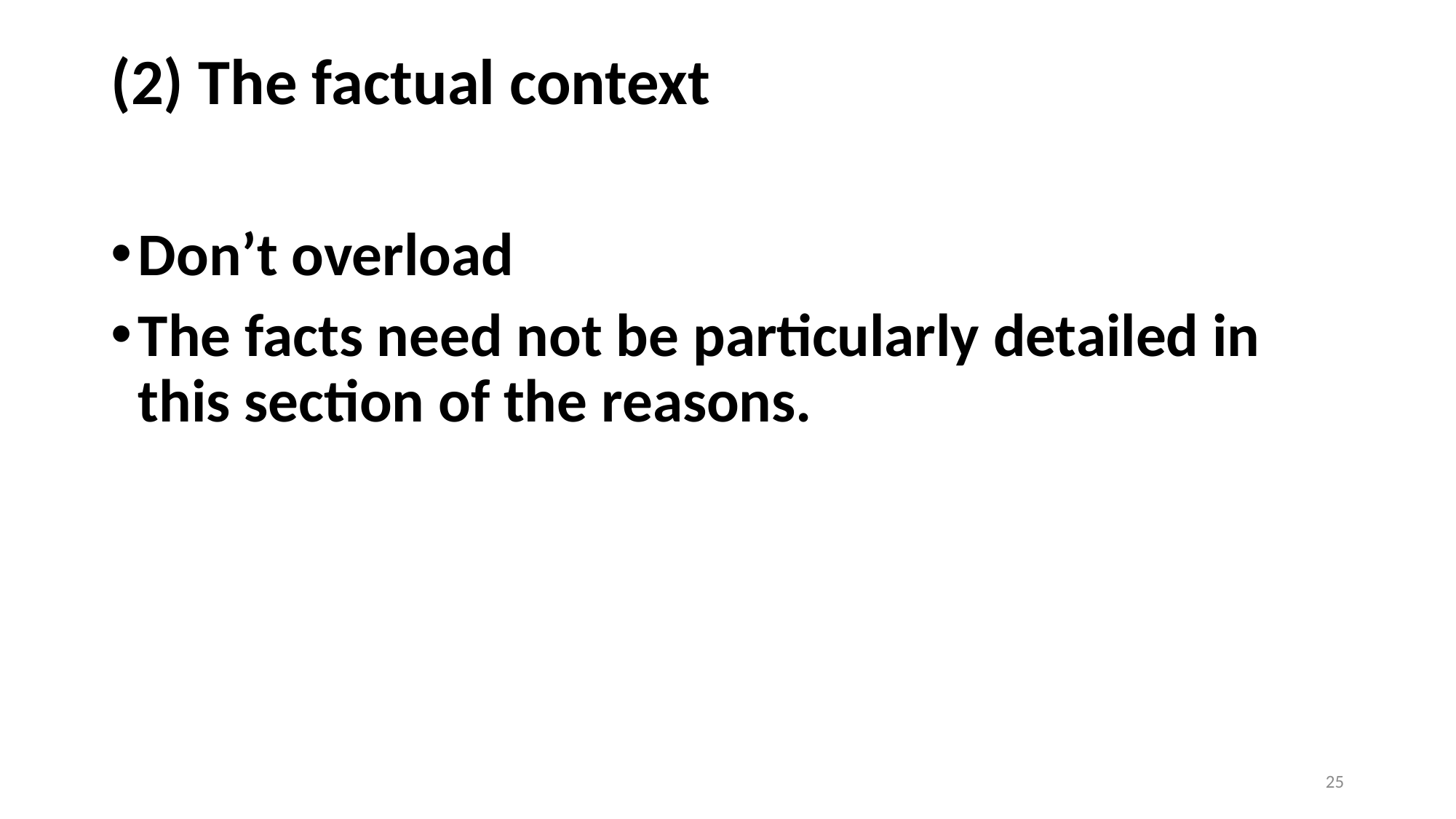

# (2) The factual context
Don’t overload
The facts need not be particularly detailed in this section of the reasons.
25